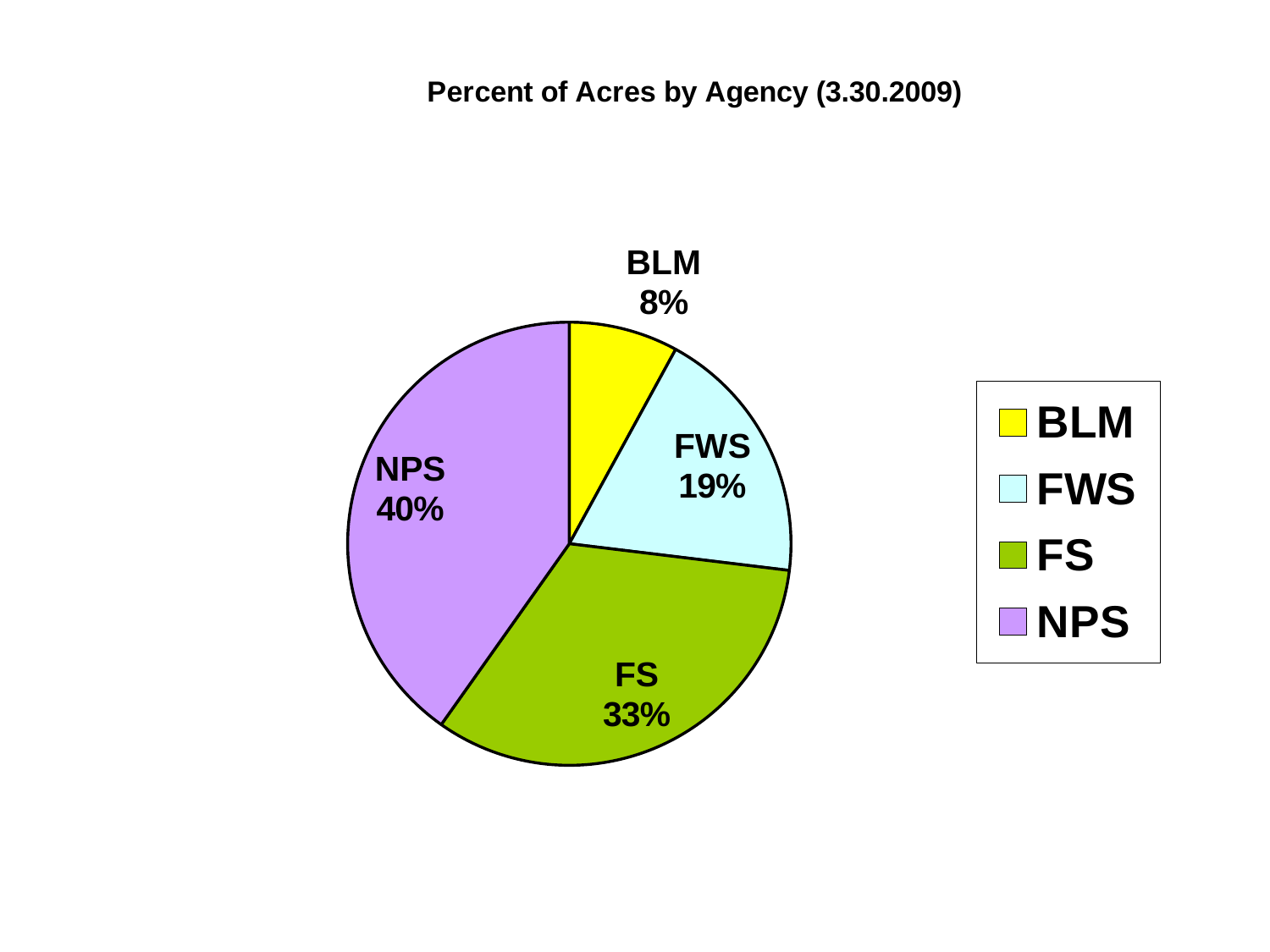

Percent of Acres by Agency

### Chart: Percent of Acres by Agency (3.30.2009)

| Category | acres |  |  |  |
|---|---|---|---|---|
| BLM | 8728686.0 | None | None | None |
| FWS | 20773489.0 | None | None | None |
| FS | 36025547.0 | None | None | None |
| NPS | 44043758.0 | None | None | None |